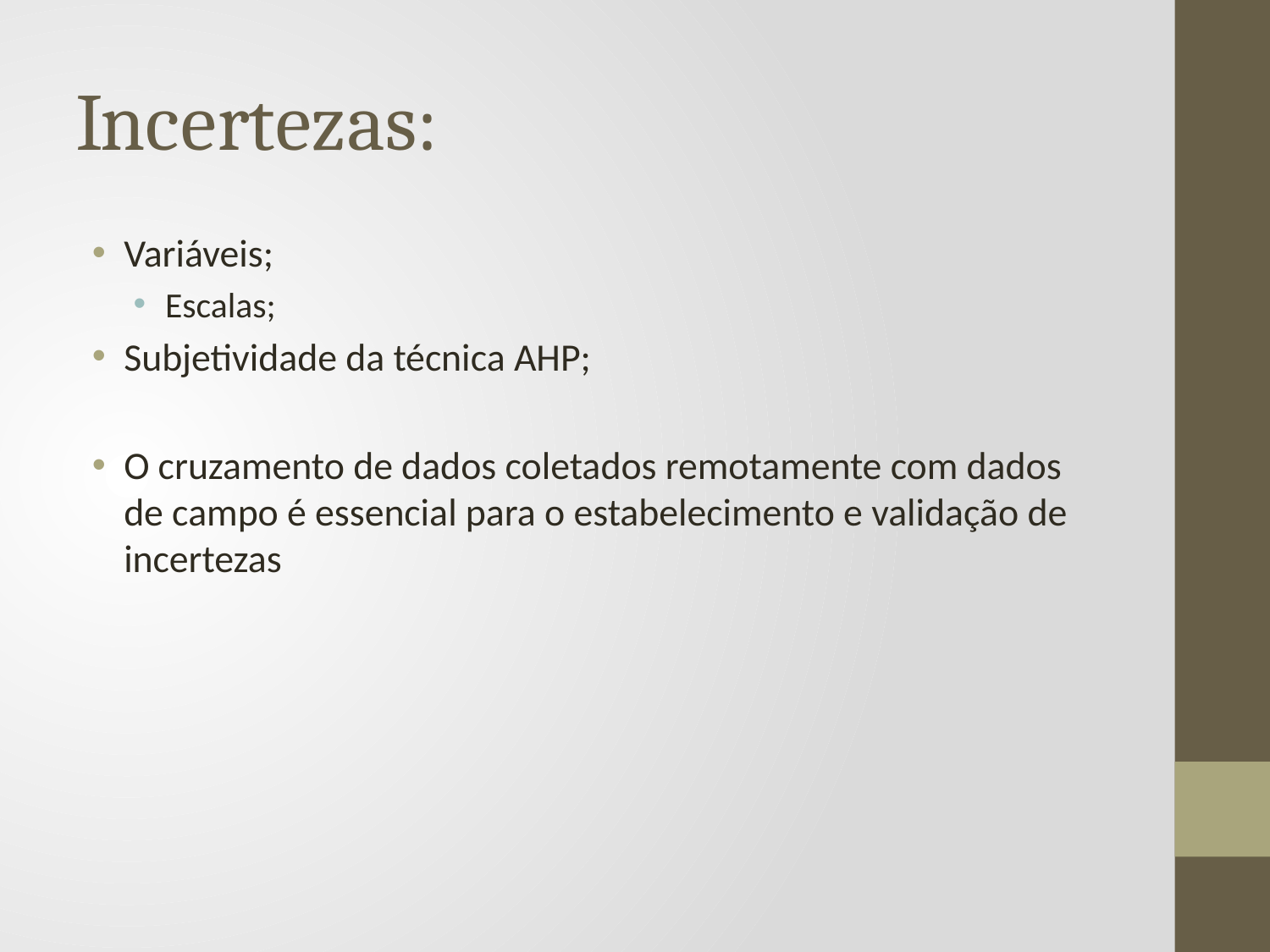

# Incertezas:
Variáveis;
Escalas;
Subjetividade da técnica AHP;

O cruzamento de dados coletados remotamente com dados de campo é essencial para o estabelecimento e validação de incertezas